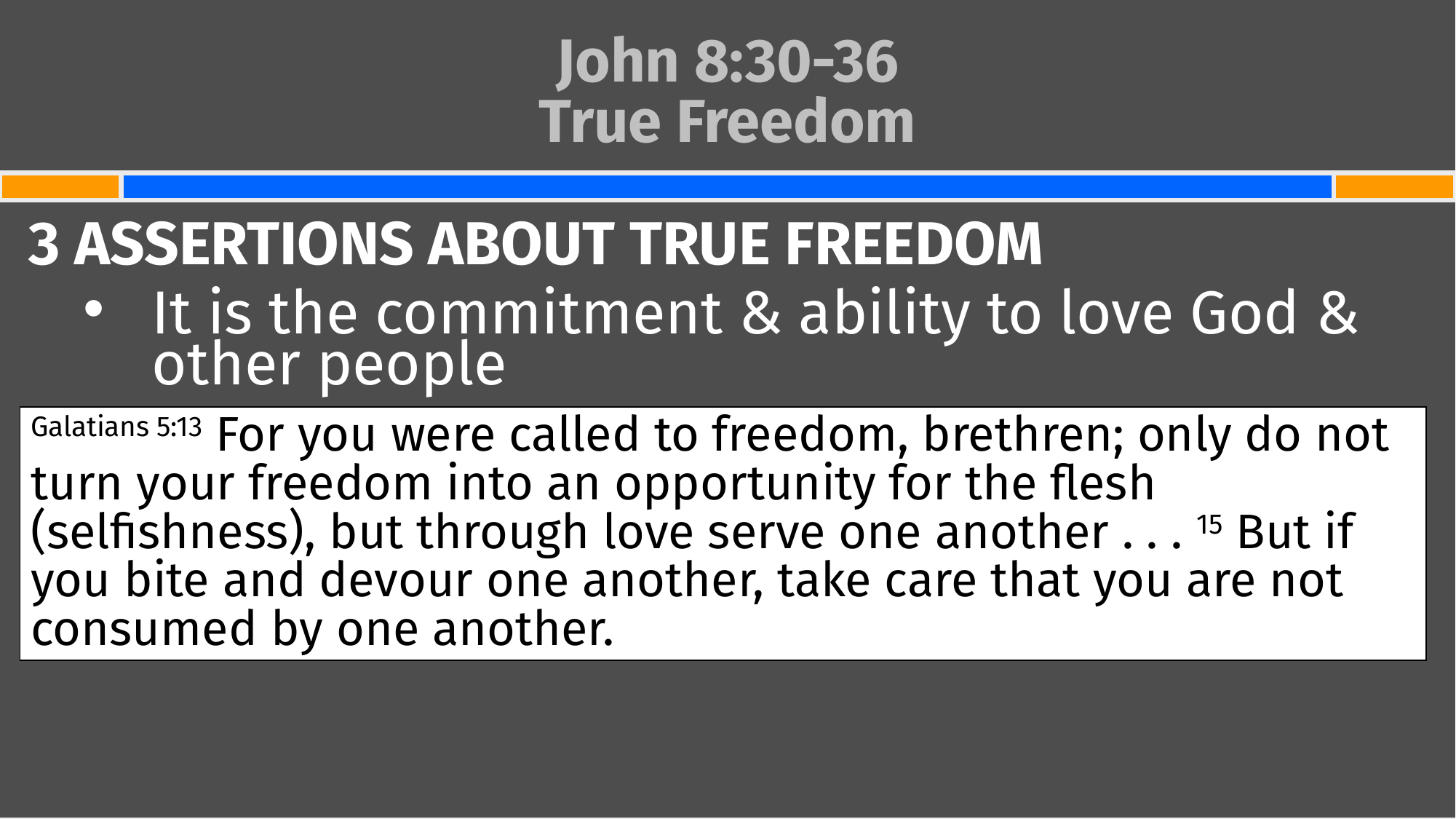

# John 8:30-36 True Freedom
3 ASSERTIONS ABOUT TRUE FREEDOM
It is the commitment & ability to love God &
other people
Galatians 5:13 For you were called to freedom, brethren; only do not turn your freedom into an opportunity for the flesh (selfishness), but through love serve one another . . . 15 But if you bite and devour one another, take care that you are not consumed by one another.